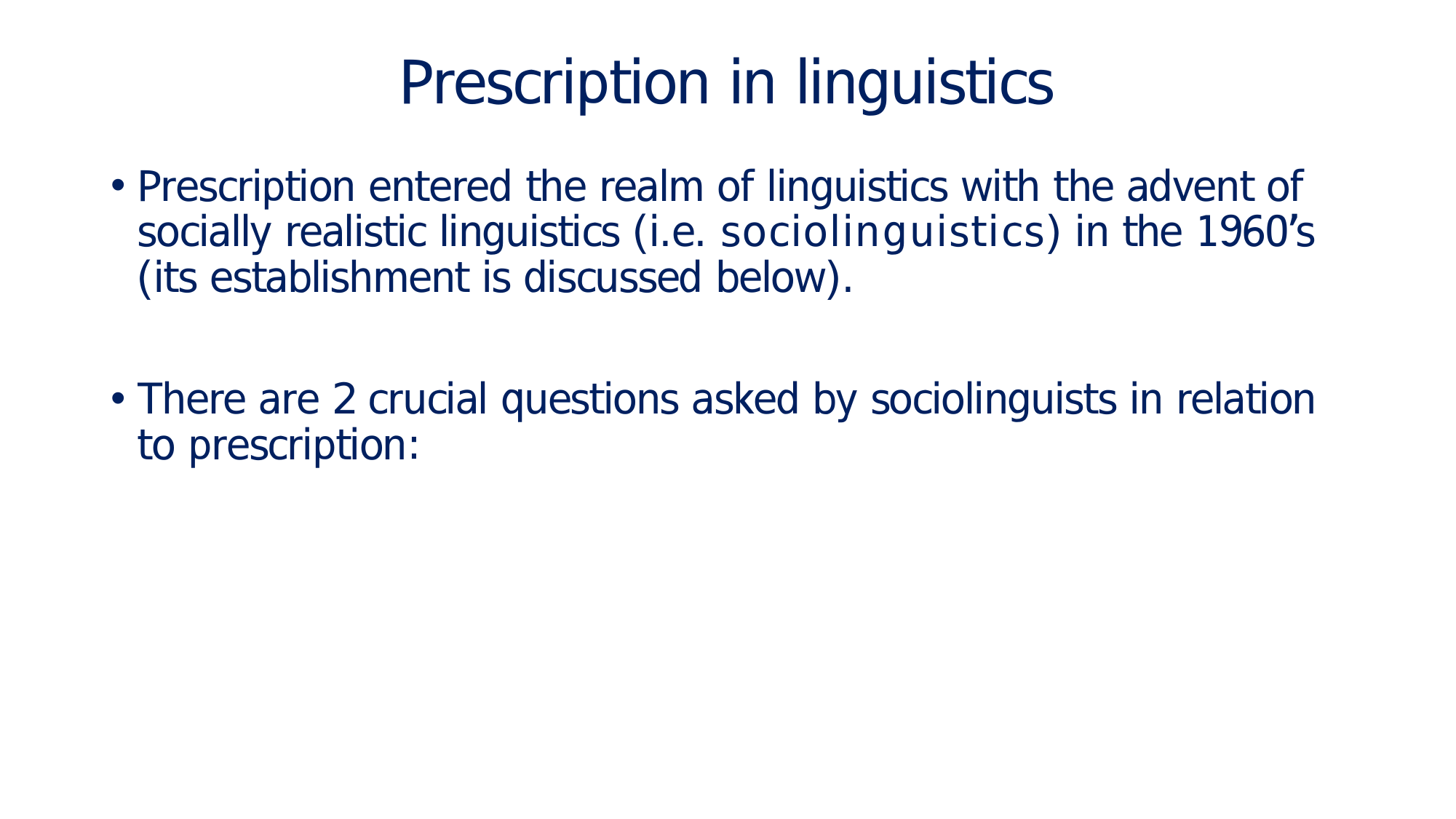

# Prescription in linguistics
Prescription entered the realm of linguistics with the advent of socially realistic linguistics (i.e. sociolinguistics) in the 1960’s (its establishment is discussed below).

There are 2 crucial questions asked by sociolinguists in relation to prescription: